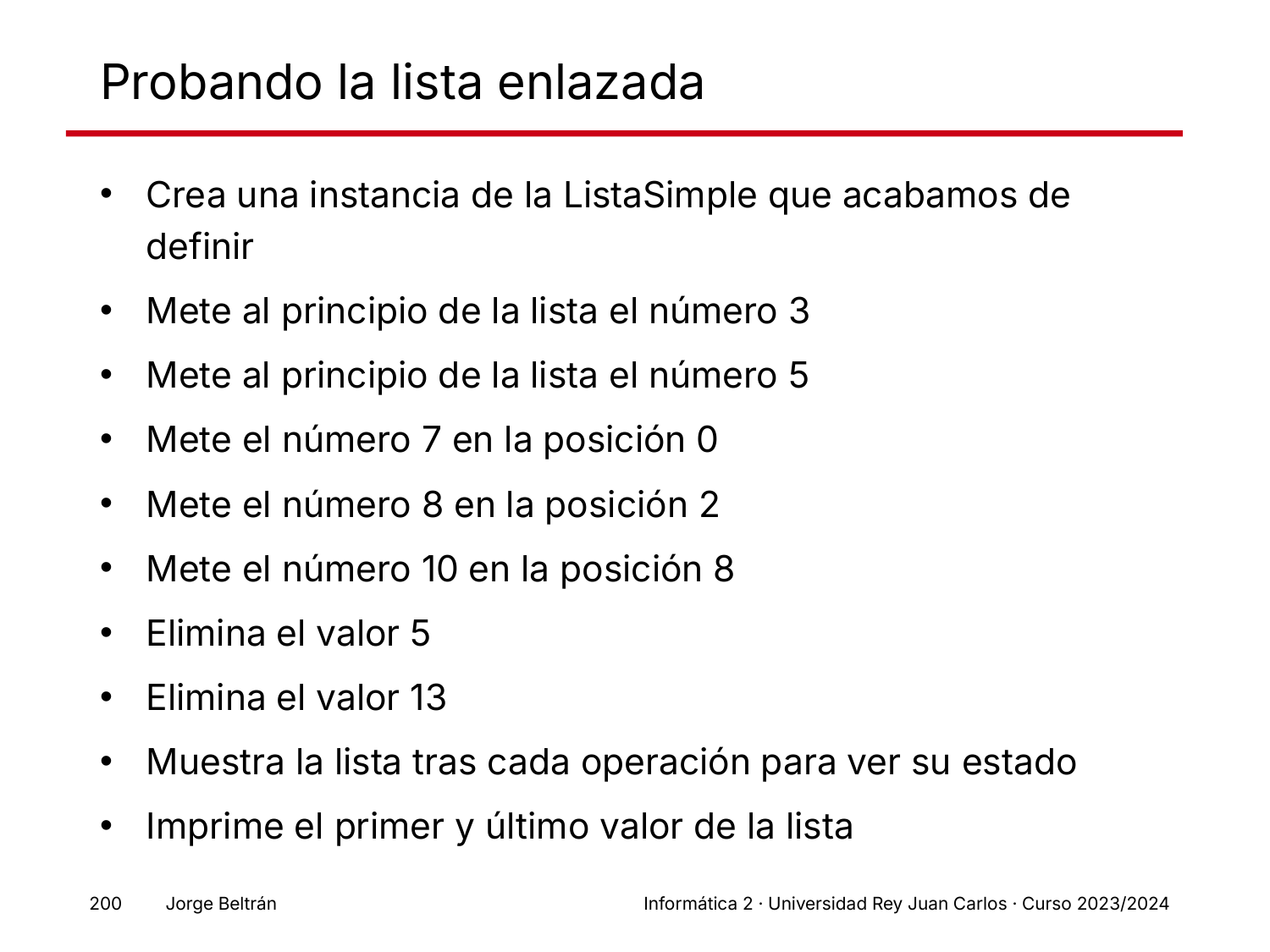

# Probando la lista enlazada
Crea una instancia de la ListaSimple que acabamos de definir
Mete al principio de la lista el número 3
Mete al principio de la lista el número 5
Mete el número 7 en la posición 0
Mete el número 8 en la posición 2
Mete el número 10 en la posición 8
Elimina el valor 5
Elimina el valor 13
Muestra la lista tras cada operación para ver su estado
Imprime el primer y último valor de la lista